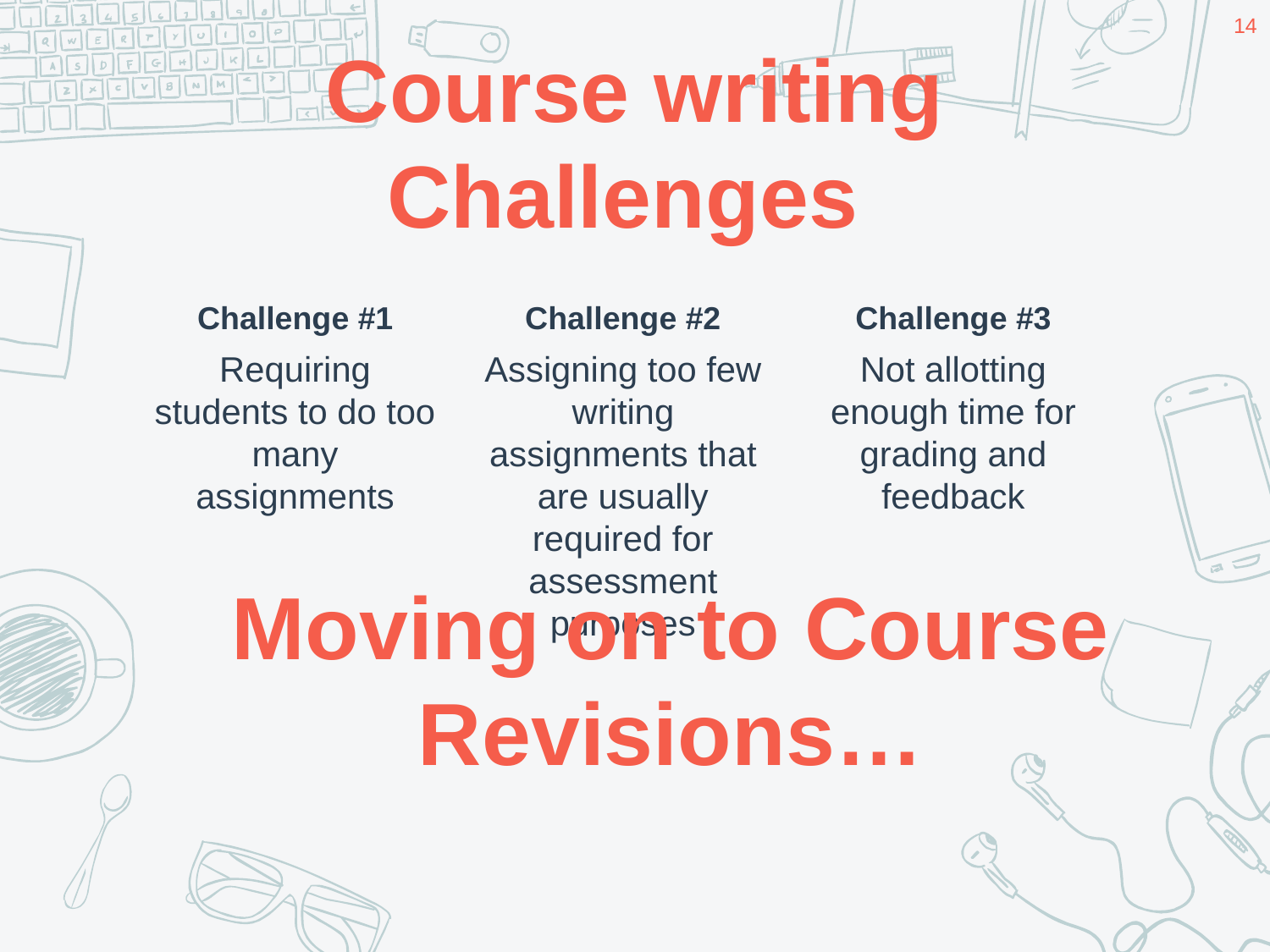

14
# Course writing Challenges
Challenge #1
Requiring students to do too many assignments
Challenge #2
Assigning too few writing assignments that are usually required for assessment purposes
Challenge #3
Not allotting enough time for grading and feedback

Moving on to Course Revisions…